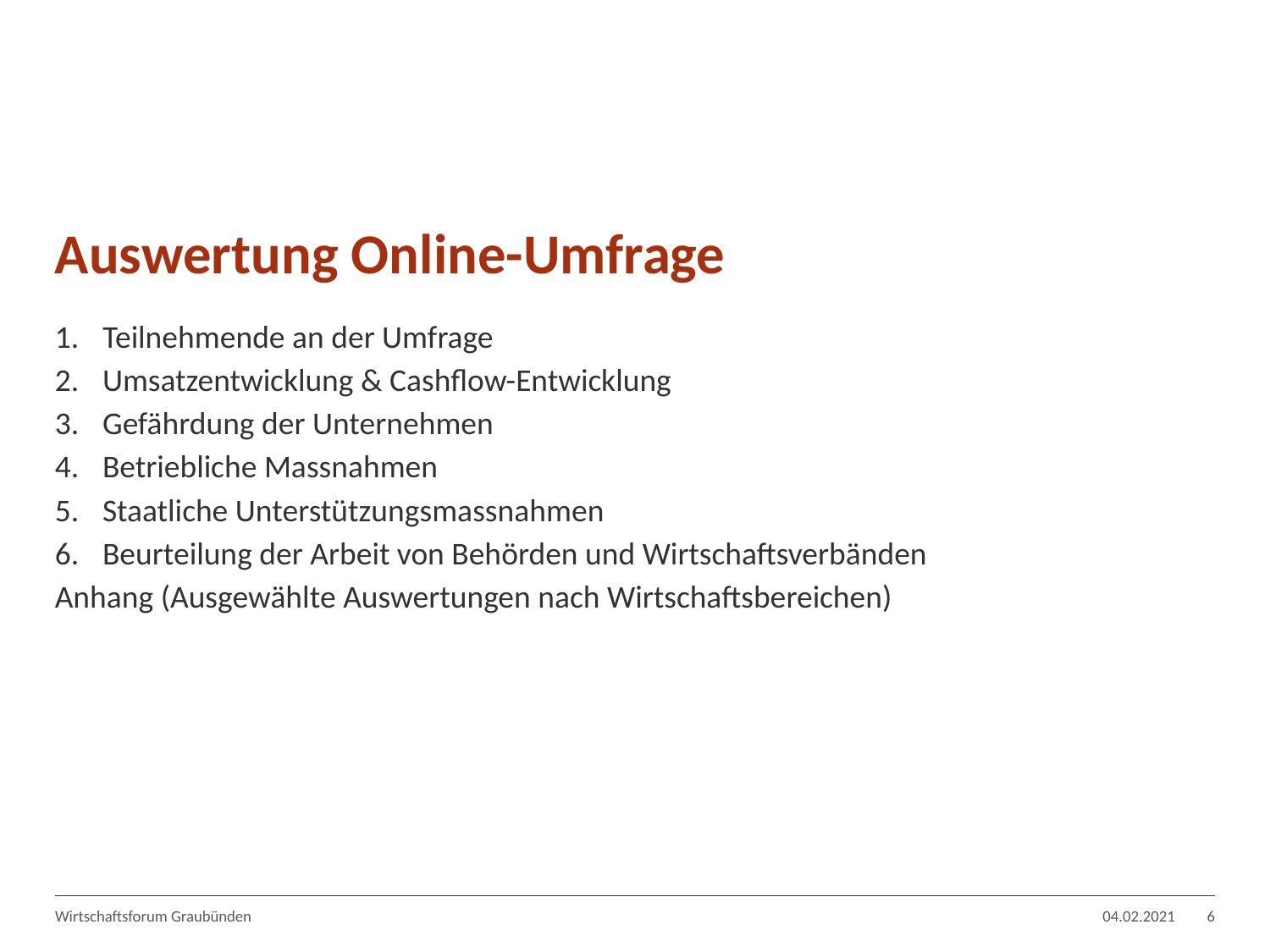

# Auswertung Online-Umfrage
Teilnehmende an der Umfrage
Umsatzentwicklung & Cashflow-Entwicklung
Gefährdung der Unternehmen
Betriebliche Massnahmen
Staatliche Unterstützungsmassnahmen
Beurteilung der Arbeit von Behörden und Wirtschaftsverbänden
Anhang (Ausgewählte Auswertungen nach Wirtschaftsbereichen)

Wirtschaftsforum Graubünden
04.02.2021
6